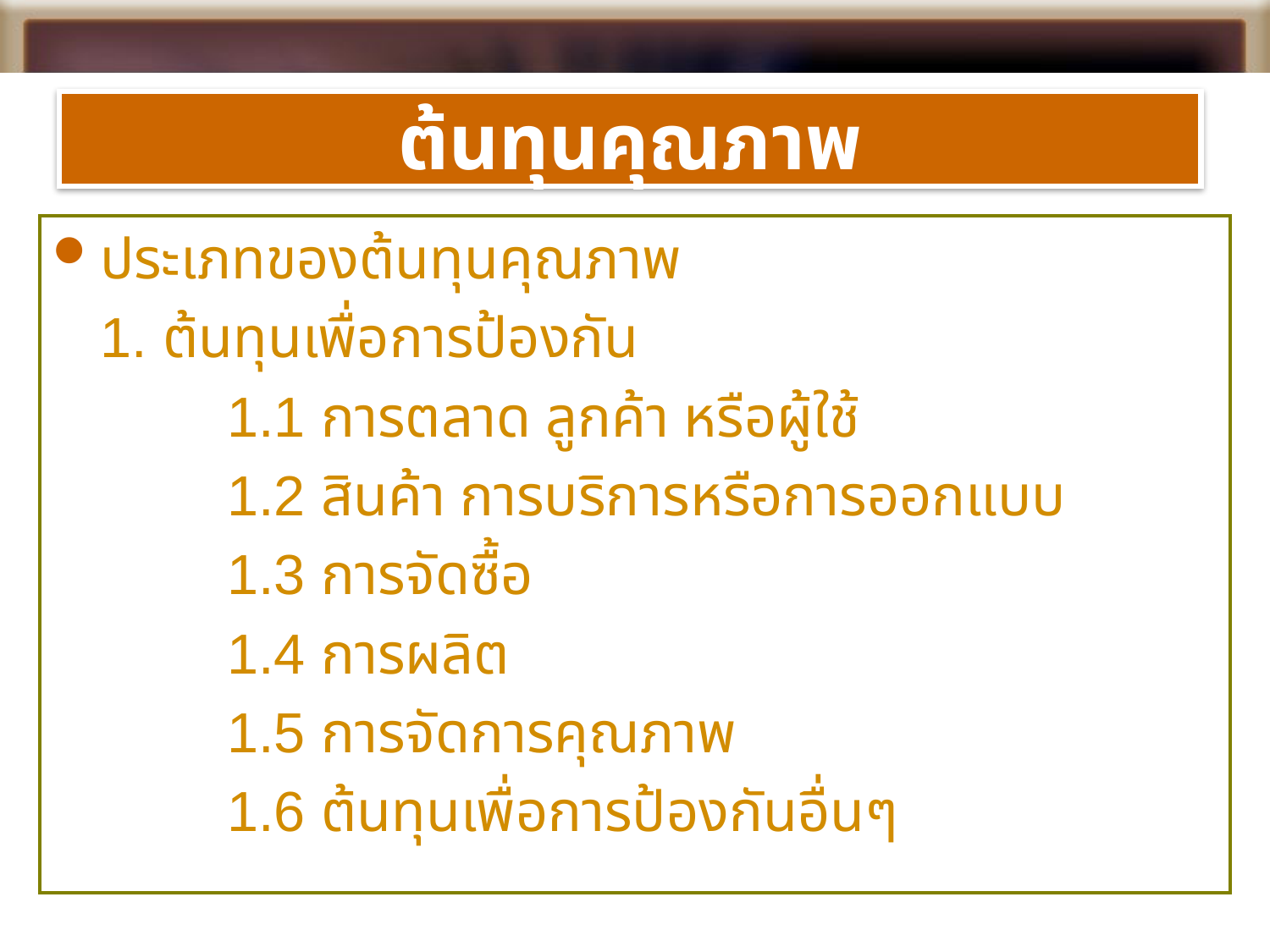

# ต้นทุนคุณภาพ
ประเภทของต้นทุนคุณภาพ
	1. ต้นทุนเพื่อการป้องกัน
		1.1 การตลาด ลูกค้า หรือผู้ใช้
		1.2 สินค้า การบริการหรือการออกแบบ
		1.3 การจัดซื้อ
		1.4 การผลิต
		1.5 การจัดการคุณภาพ
		1.6 ต้นทุนเพื่อการป้องกันอื่นๆ